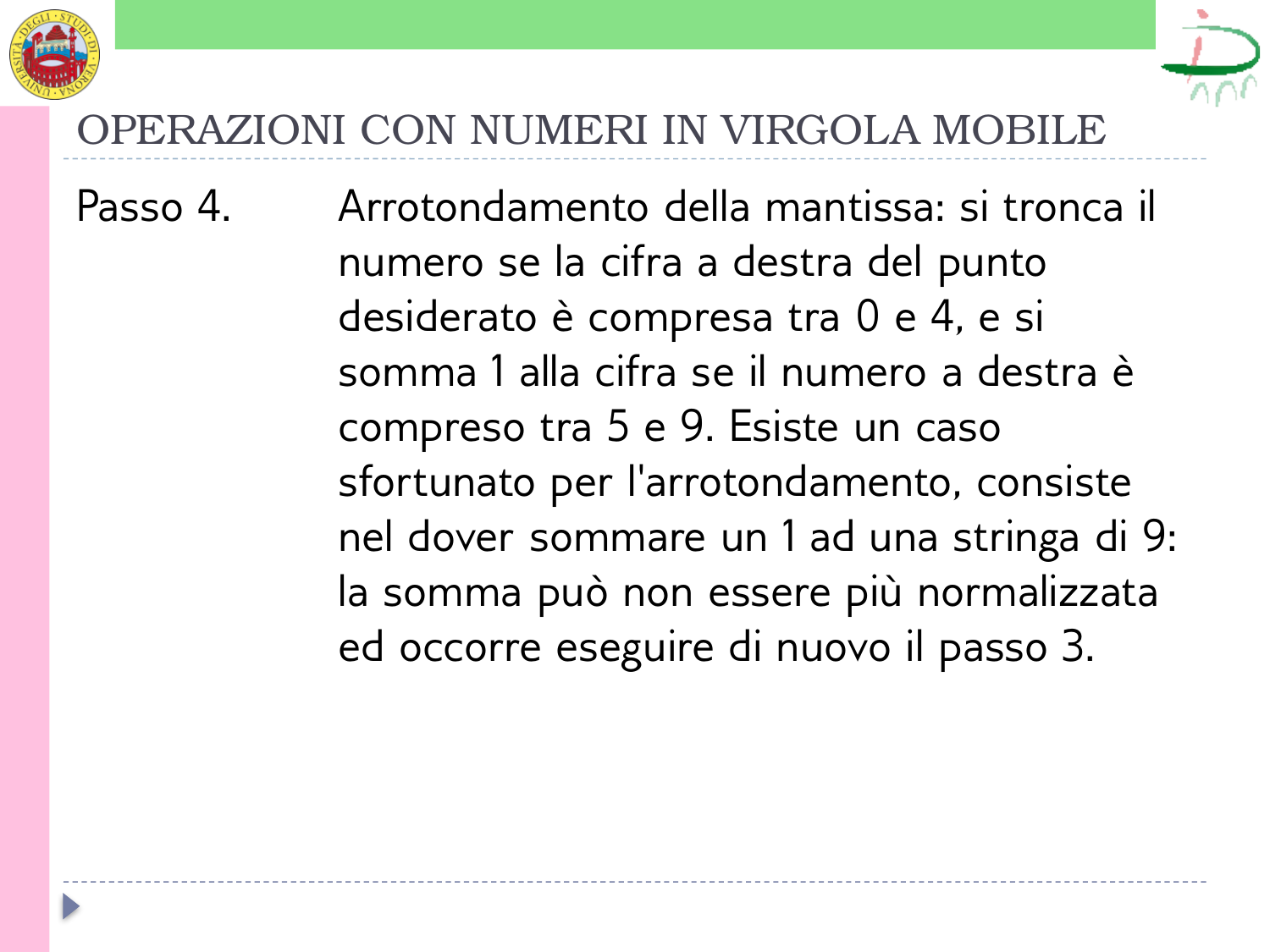

# OPERAZIONI CON NUMERI IN VIRGOLA MOBILE
Passo 4. 	Arrotondamento della mantissa: si tronca il numero se la cifra a destra del punto desiderato è compresa tra 0 e 4, e si somma 1 alla cifra se il numero a destra è compreso tra 5 e 9. Esiste un caso sfortunato per l'arrotondamento, consiste nel dover sommare un 1 ad una stringa di 9: la somma può non essere più normalizzata ed occorre eseguire di nuovo il passo 3.